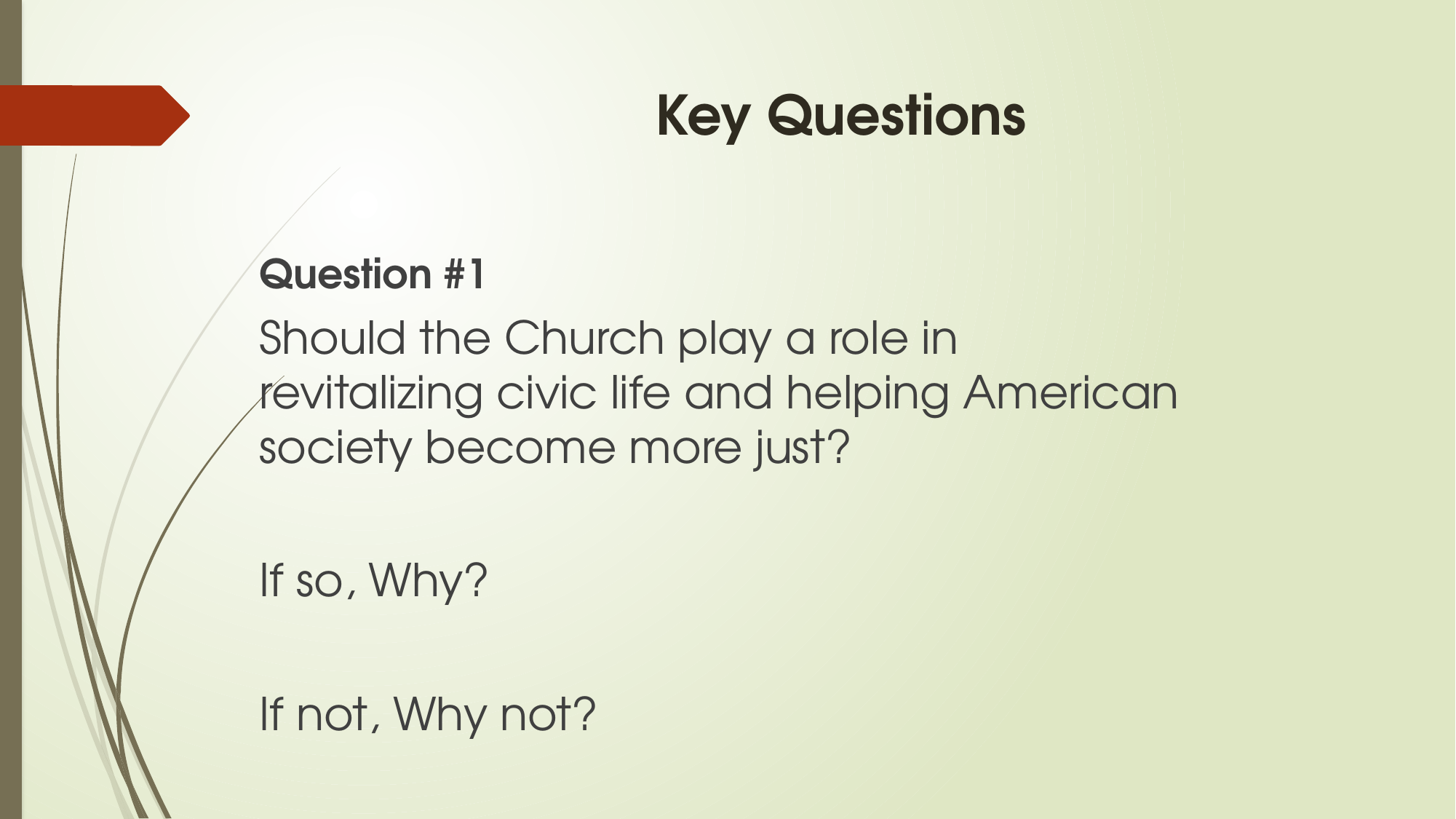

# Key Questions
Question #1
Should the Church play a role in  revitalizing civic life and helping American society become more just?

	If so, Why?

	If not, Why not?